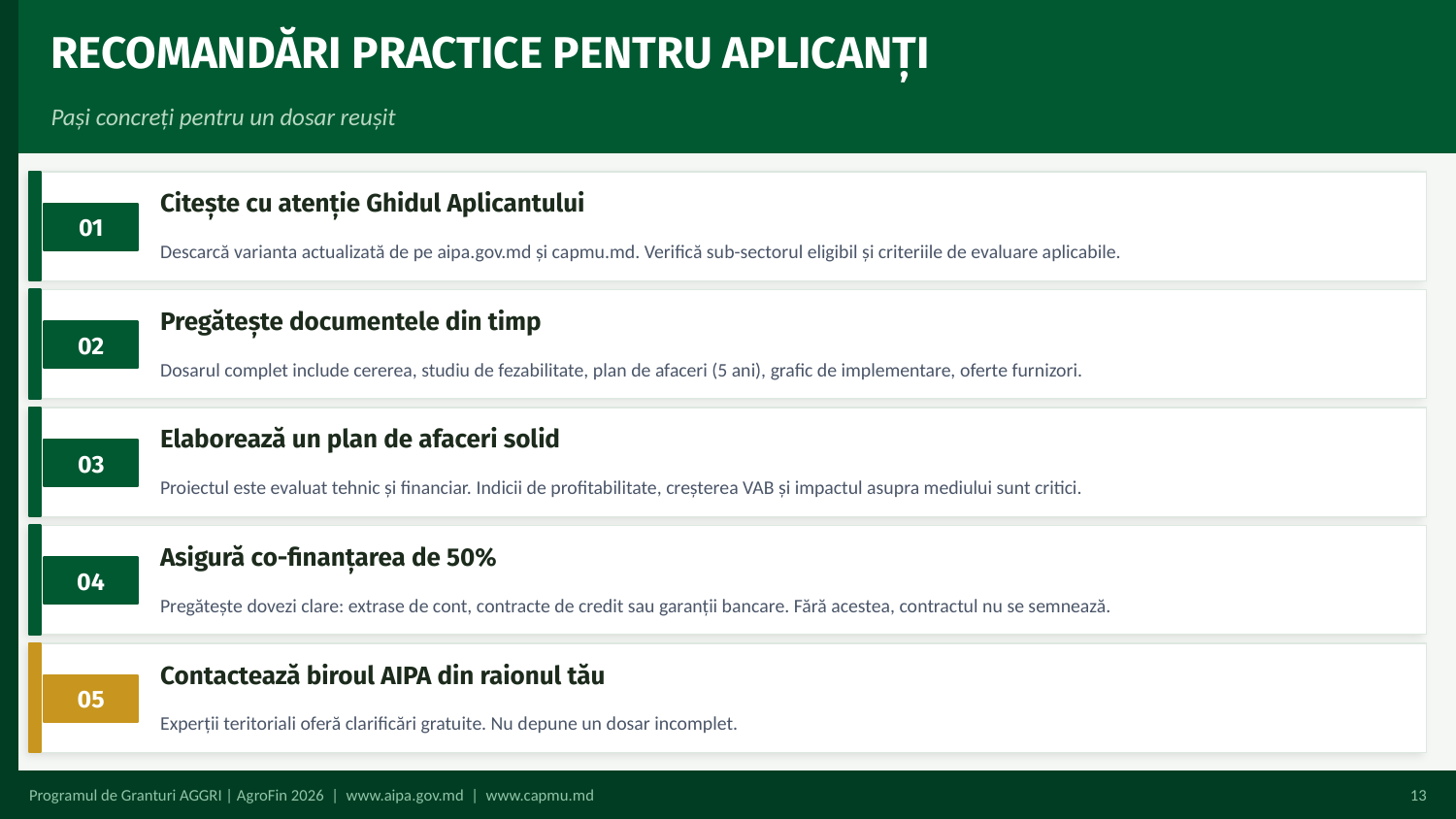

RECOMANDĂRI PRACTICE PENTRU APLICANȚI
Pași concreți pentru un dosar reușit

Citește cu atenție Ghidul Aplicantului

01
Descarcă varianta actualizată de pe aipa.gov.md și capmu.md. Verifică sub-sectorul eligibil și criteriile de evaluare aplicabile.

Pregătește documentele din timp

02
Dosarul complet include cererea, studiu de fezabilitate, plan de afaceri (5 ani), grafic de implementare, oferte furnizori.

Elaborează un plan de afaceri solid

03
Proiectul este evaluat tehnic și financiar. Indicii de profitabilitate, creșterea VAB și impactul asupra mediului sunt critici.

Asigură co-finanțarea de 50%

04
Pregătește dovezi clare: extrase de cont, contracte de credit sau garanții bancare. Fără acestea, contractul nu se semnează.

Contactează biroul AIPA din raionul tău

05
Experții teritoriali oferă clarificări gratuite. Nu depune un dosar incomplet.

Programul de Granturi AGGRI | AgroFin 2026  |  www.aipa.gov.md  |  www.capmu.md
13